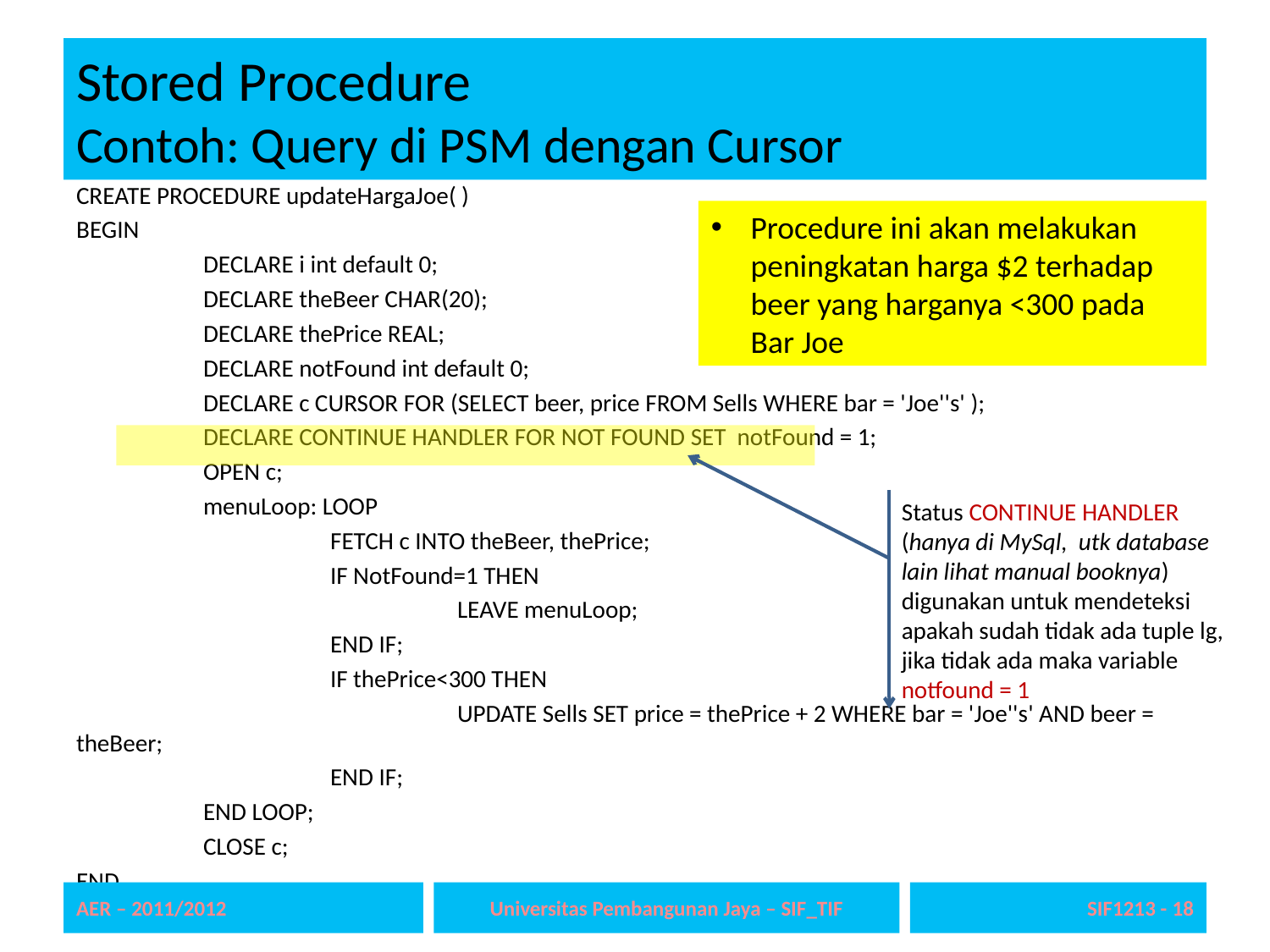

# Stored Procedure Contoh: Query di PSM dengan Cursor
CREATE PROCEDURE updateHargaJoe( )
BEGIN
	DECLARE i int default 0;
	DECLARE theBeer CHAR(20);
	DECLARE thePrice REAL;
	DECLARE notFound int default 0;
	DECLARE c CURSOR FOR (SELECT beer, price FROM Sells WHERE bar = 'Joe''s' );
	DECLARE CONTINUE HANDLER FOR NOT FOUND SET  notFound = 1;
	OPEN c;
	menuLoop: LOOP
		FETCH c INTO theBeer, thePrice;
		IF NotFound=1 THEN
			LEAVE menuLoop;
		END IF;
		IF thePrice<300 THEN
			UPDATE Sells SET price = thePrice + 2 WHERE bar = 'Joe''s' AND beer = theBeer;
		END IF;
	END LOOP;
	CLOSE c;
END
Procedure ini akan melakukan peningkatan harga $2 terhadap beer yang harganya <300 pada Bar Joe

Status CONTINUE HANDLER (hanya di MySql,  utk database lain lihat manual booknya) digunakan untuk mendeteksi apakah sudah tidak ada tuple lg, jika tidak ada maka variable notfound = 1
AER – 2011/2012
Universitas Pembangunan Jaya – SIF_TIF
SIF1213 - 18